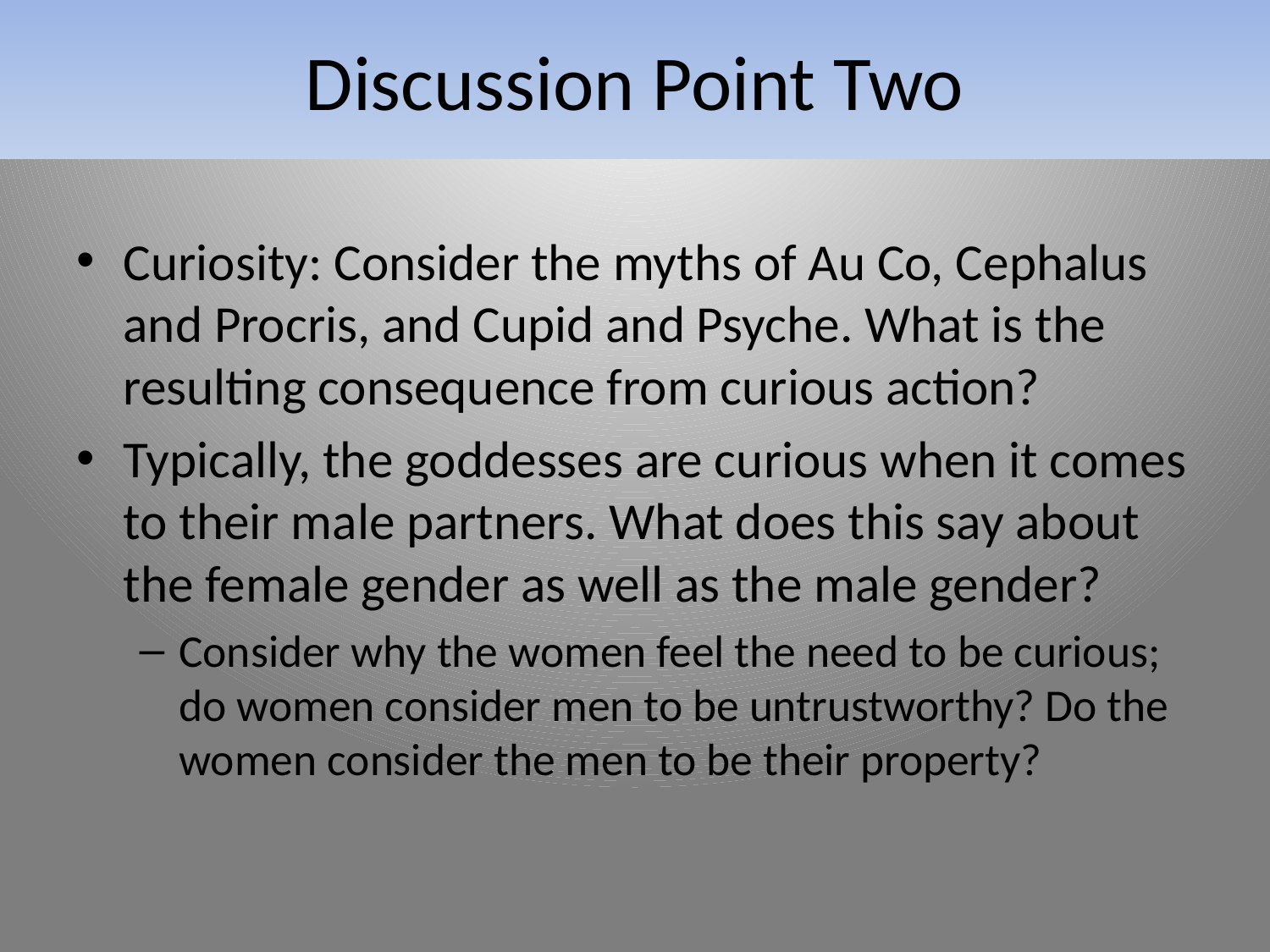

# Discussion Point Two
Curiosity: Consider the myths of Au Co, Cephalus and Procris, and Cupid and Psyche. What is the resulting consequence from curious action?
Typically, the goddesses are curious when it comes to their male partners. What does this say about the female gender as well as the male gender?
Consider why the women feel the need to be curious; do women consider men to be untrustworthy? Do the women consider the men to be their property?